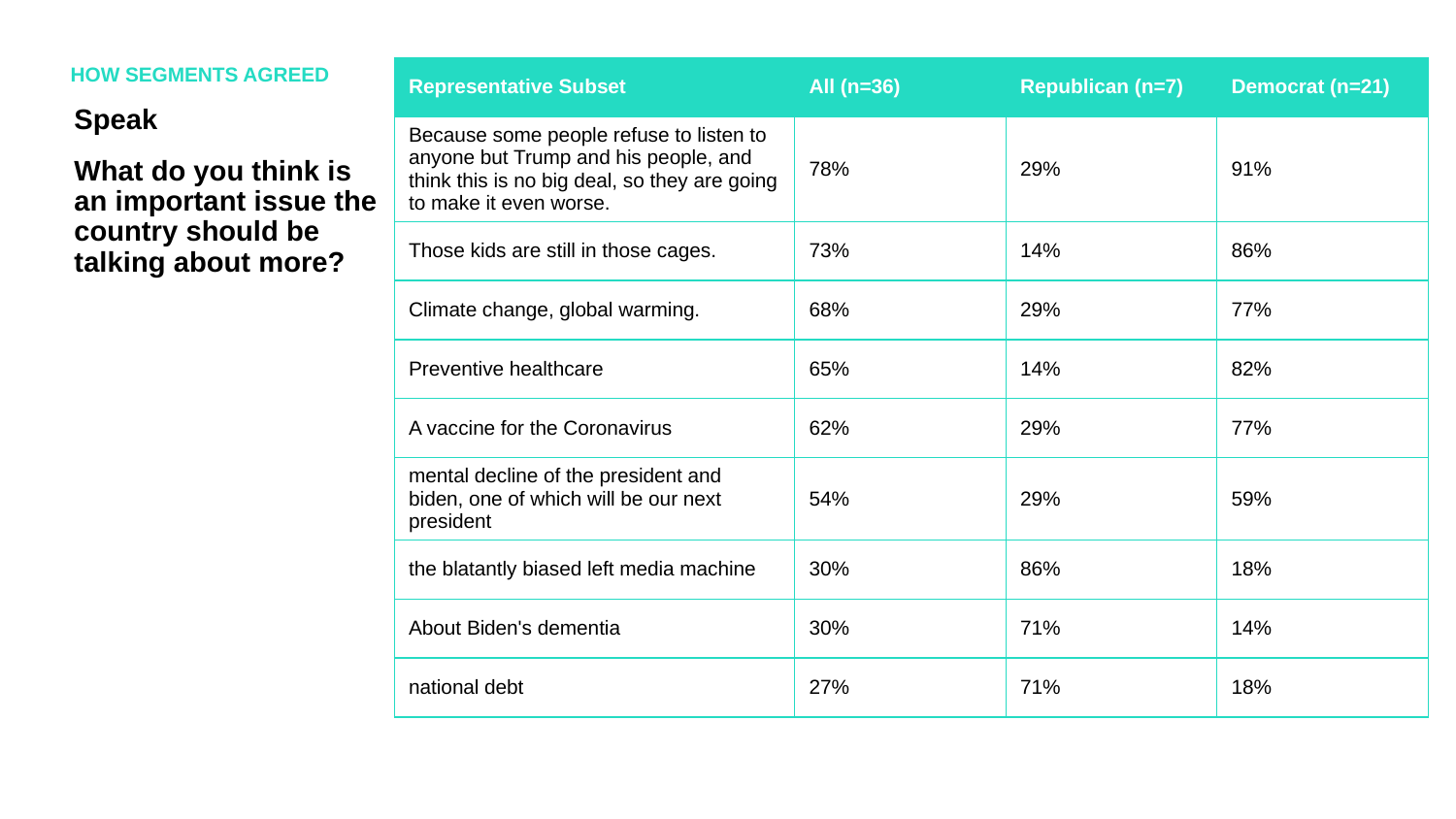

HOW SEGMENTS AGREED
| Representative Subset | All (n=36) | Republican (n=7) | Democrat (n=21) |
| --- | --- | --- | --- |
| Because some people refuse to listen to anyone but Trump and his people, and think this is no big deal, so they are going to make it even worse. | 78% | 29% | 91% |
| Those kids are still in those cages. | 73% | 14% | 86% |
| Climate change, global warming. | 68% | 29% | 77% |
| Preventive healthcare | 65% | 14% | 82% |
| A vaccine for the Coronavirus | 62% | 29% | 77% |
| mental decline of the president and biden, one of which will be our next president | 54% | 29% | 59% |
| the blatantly biased left media machine | 30% | 86% | 18% |
| About Biden's dementia | 30% | 71% | 14% |
| national debt | 27% | 71% | 18% |
Speak
What do you think is an important issue the country should be talking about more?